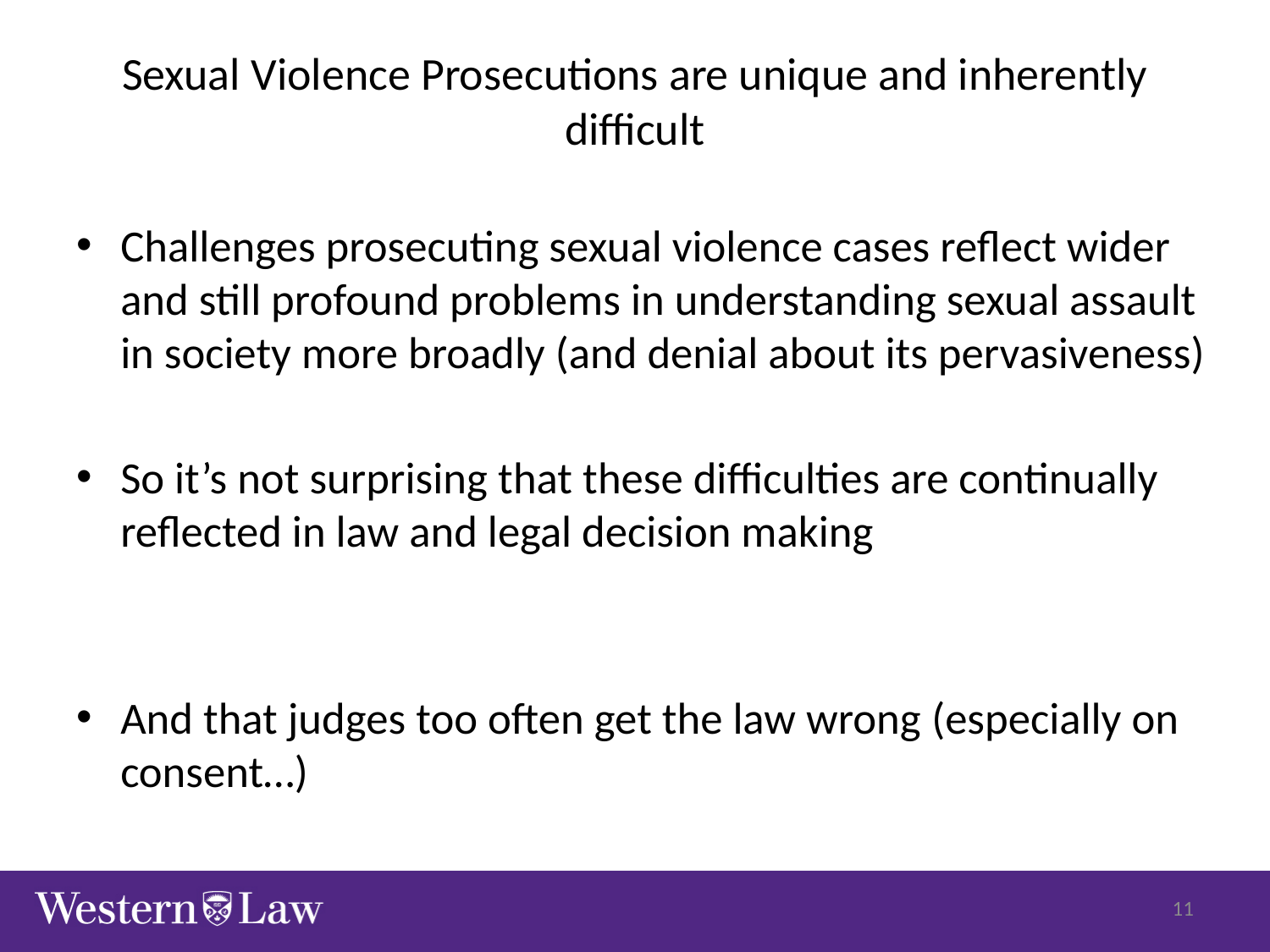

# Sexual Violence Prosecutions are unique and inherently difficult
Challenges prosecuting sexual violence cases reflect wider and still profound problems in understanding sexual assault in society more broadly (and denial about its pervasiveness)

So it’s not surprising that these difficulties are continually reflected in law and legal decision making

And that judges too often get the law wrong (especially on consent…)

11